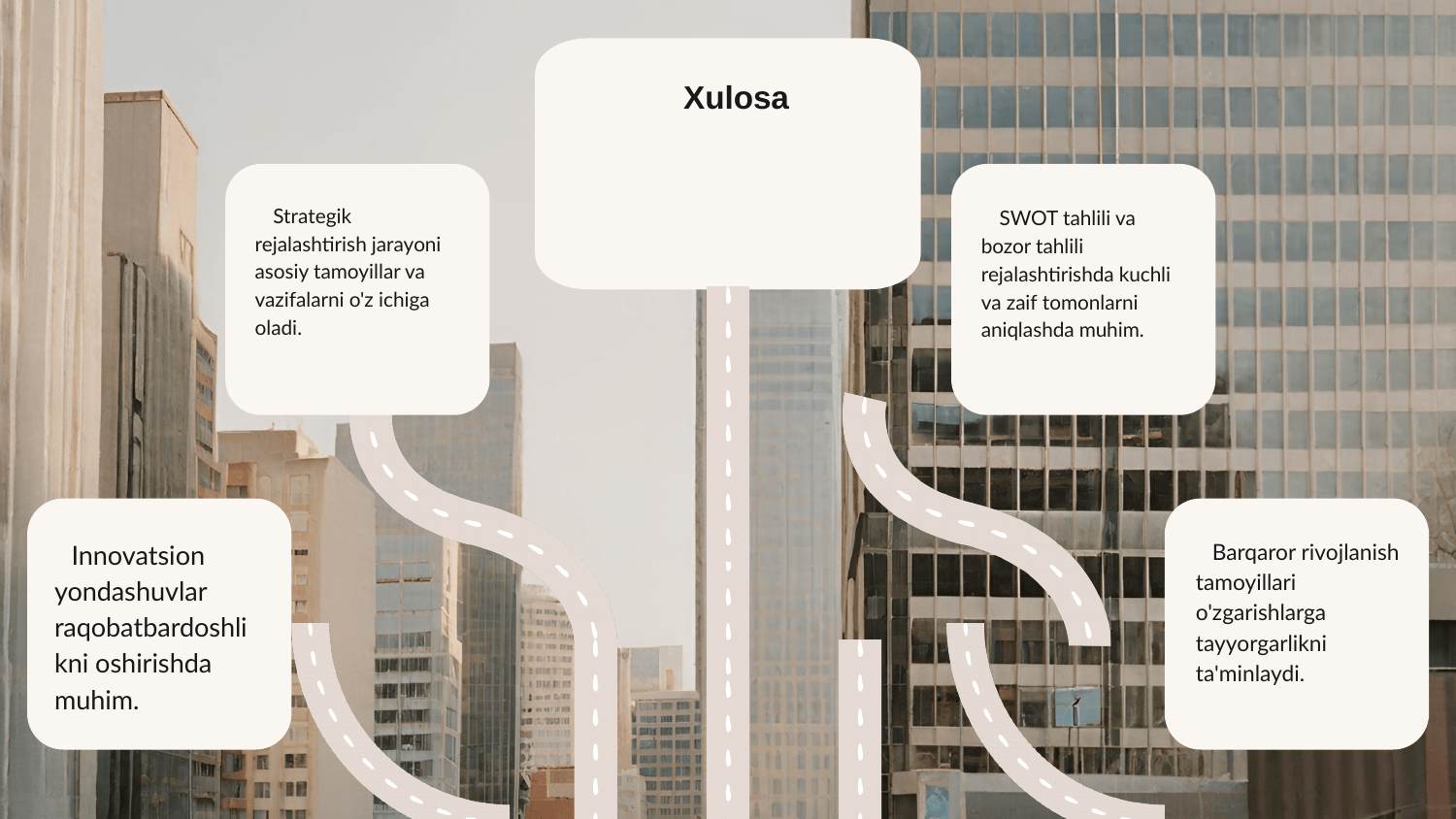

Xulosa
Strategik rejalashtirish jarayoni asosiy tamoyillar va vazifalarni o'z ichiga oladi.
SWOT tahlili va bozor tahlili rejalashtirishda kuchli va zaif tomonlarni aniqlashda muhim.
Innovatsion yondashuvlar raqobatbardoshlikni oshirishda muhim.
Barqaror rivojlanish tamoyillari o'zgarishlarga tayyorgarlikni ta'minlaydi.